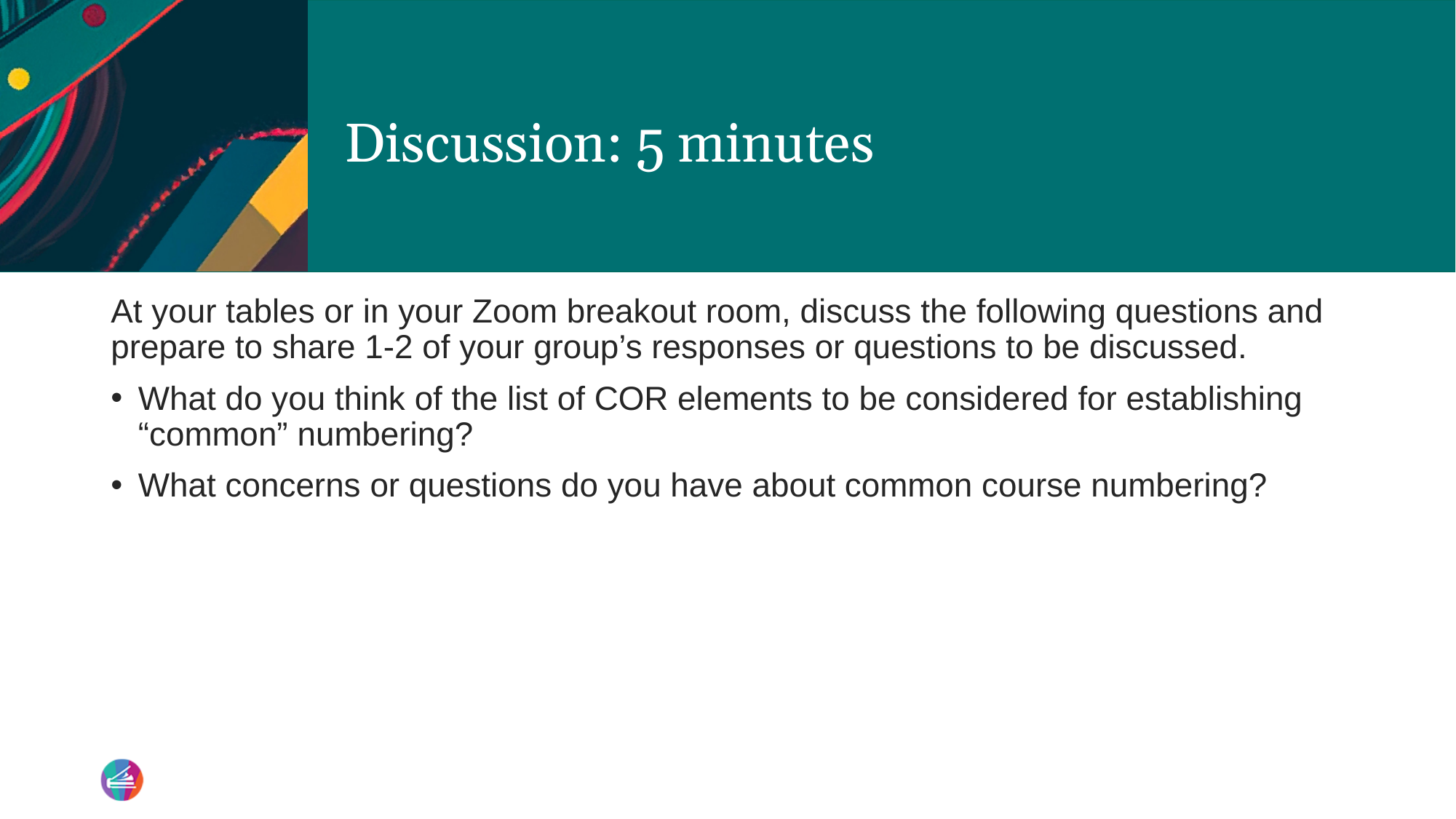

# Discussion: 5 minutes
At your tables or in your Zoom breakout room, discuss the following questions and prepare to share 1-2 of your group’s responses or questions to be discussed.
What do you think of the list of COR elements to be considered for establishing “common” numbering?
What concerns or questions do you have about common course numbering?